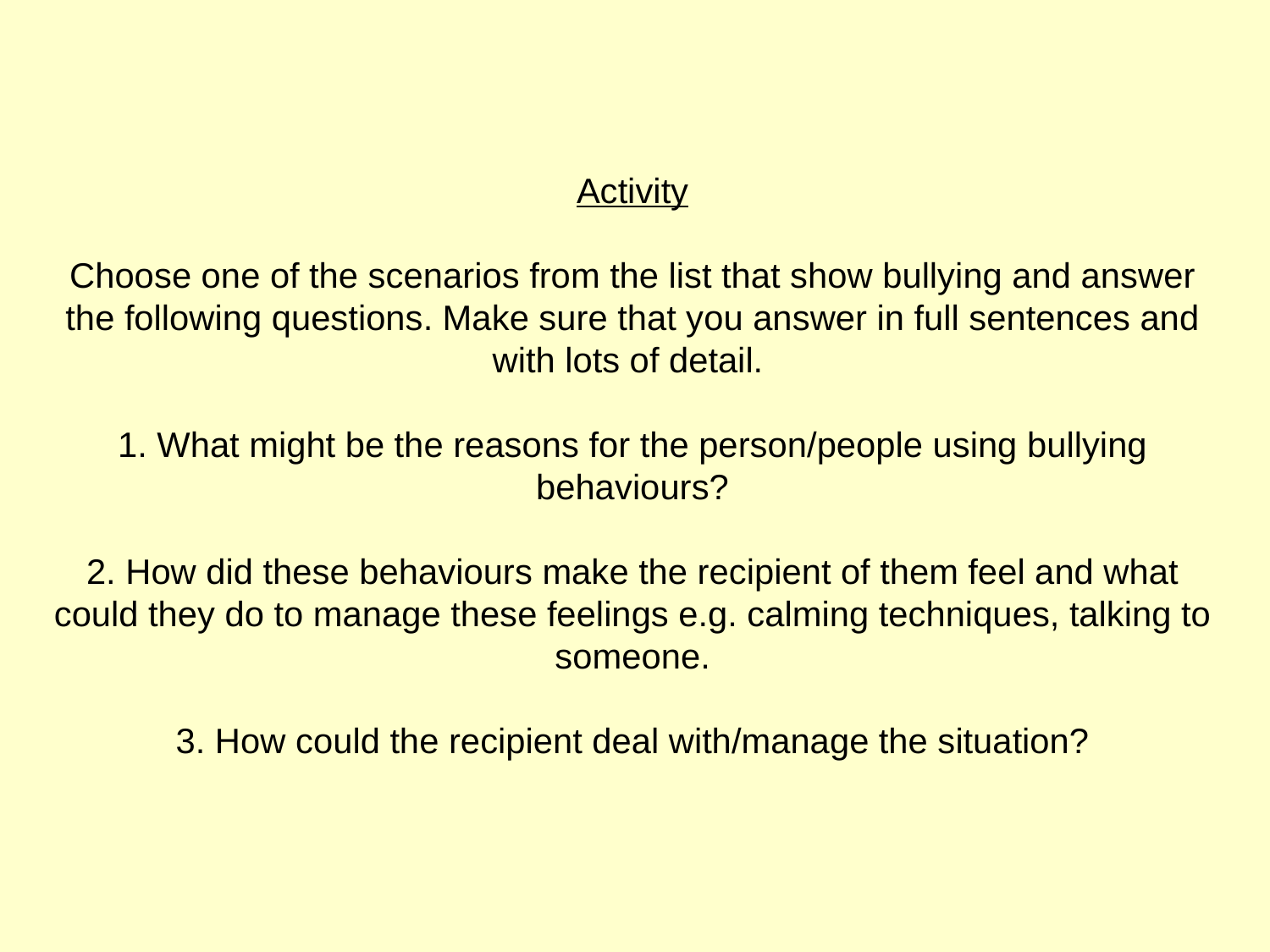

Activity

Choose one of the scenarios from the list that show bullying and answer the following questions. Make sure that you answer in full sentences and with lots of detail.

1. What might be the reasons for the person/people using bullying behaviours?

2. How did these behaviours make the recipient of them feel and what could they do to manage these feelings e.g. calming techniques, talking to someone.

3. How could the recipient deal with/manage the situation?